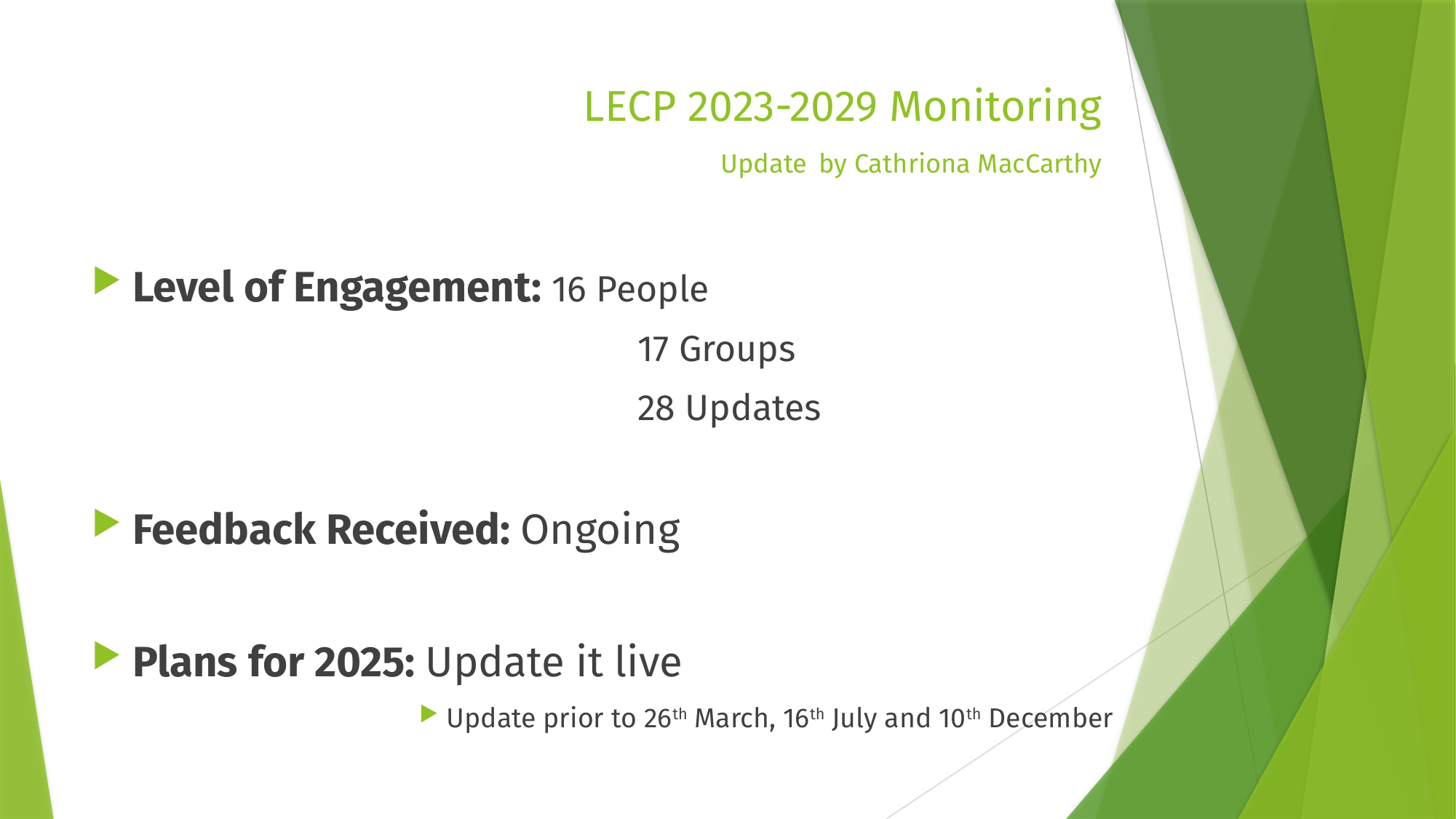

# LECP 2023-2029 Monitoring Update by Cathriona MacCarthy

Level of Engagement: 16 People
	17 Groups
	28 Updates

Feedback Received: Ongoing

Plans for 2025: Update it live
Update prior to 26th March, 16th July and 10th December